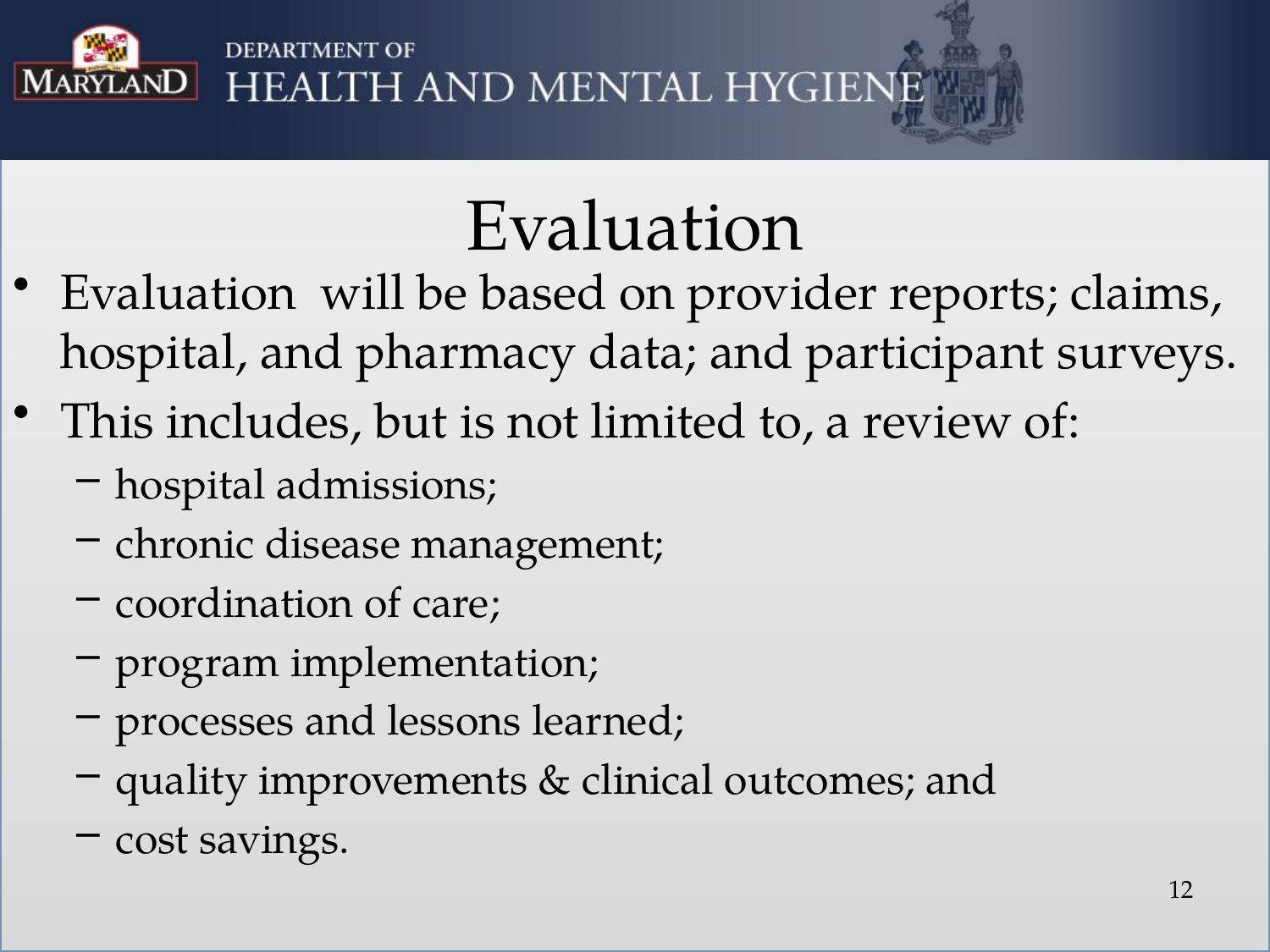

# Evaluation
Evaluation  will be based on provider reports; claims, hospital, and pharmacy data; and participant surveys.
This includes, but is not limited to, a review of:
hospital admissions;
chronic disease management;
coordination of care;
program implementation;
processes and lessons learned;
quality improvements & clinical outcomes; and
cost savings.
12